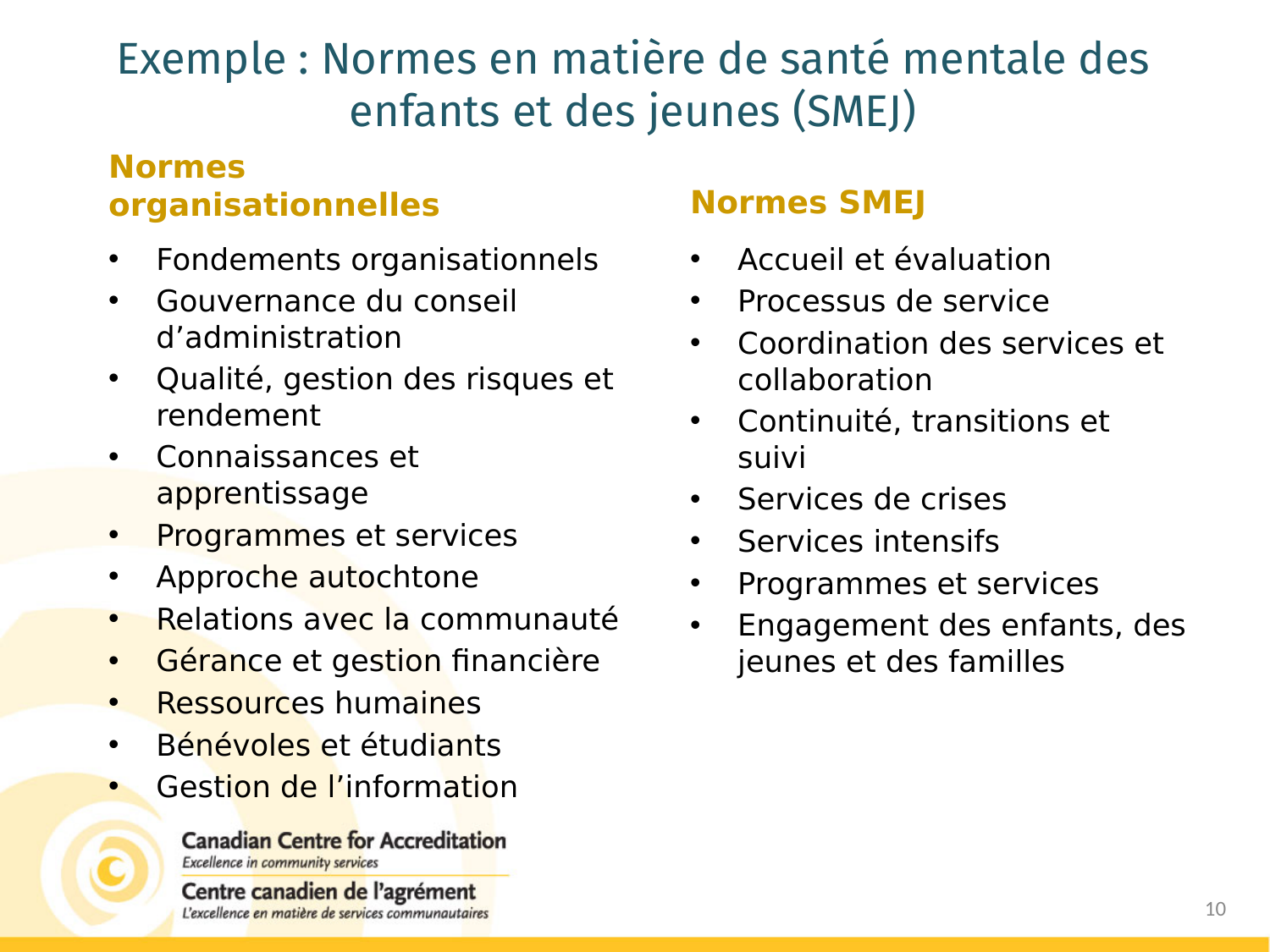

# Exemple : Normes en matière de santé mentale des enfants et des jeunes (SMEJ)
Normes organisationnelles
Normes SMEJ
Fondements organisationnels
Gouvernance du conseil d’administration
Qualité, gestion des risques et rendement
Connaissances et apprentissage
Programmes et services
Approche autochtone
Relations avec la communauté
Gérance et gestion financière
Ressources humaines
Bénévoles et étudiants
Gestion de l’information

Accueil et évaluation
Processus de service
Coordination des services et collaboration
Continuité, transitions et suivi
Services de crises
Services intensifs
Programmes et services
Engagement des enfants, des jeunes et des familles

10